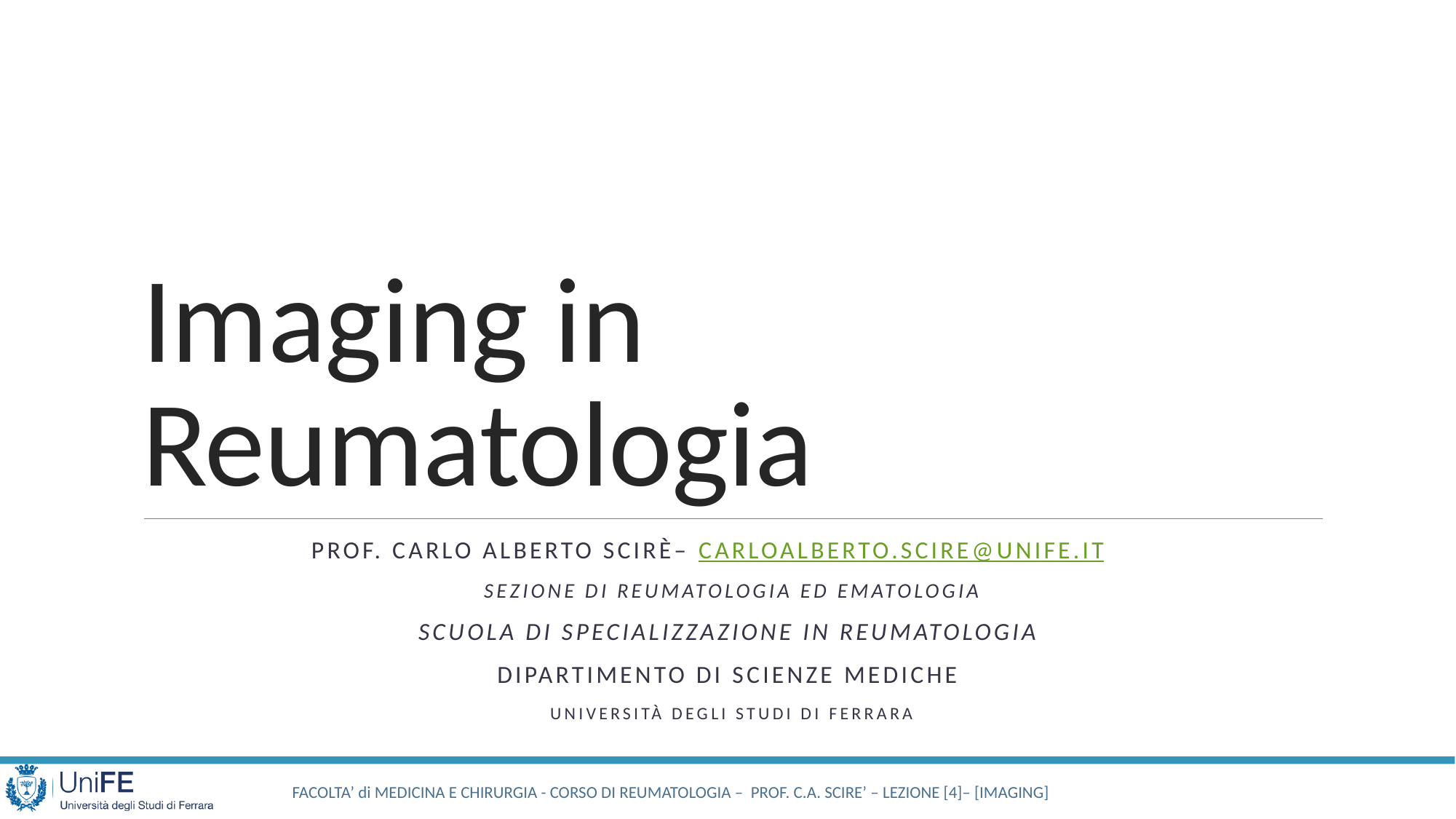

# Imaging in Reumatologia
Prof. Carlo Alberto Scirè– carloalberto.scire@unife.it
Sezione di reumatologia ed ematologia
Scuola di specializzazione in reumatologia
Dipartimento di Scienze mediche
Università degli studi di Ferrara